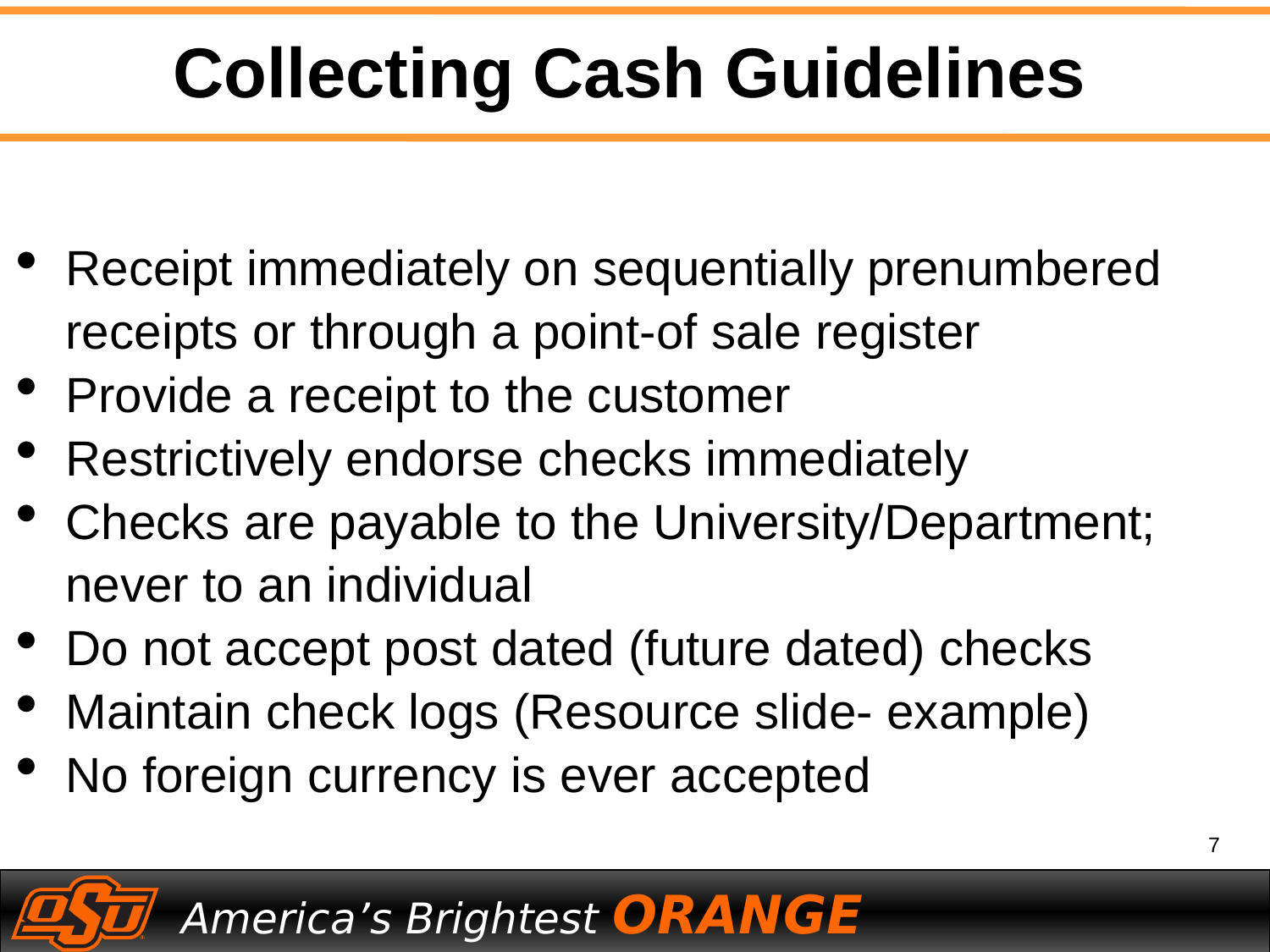

Collecting Cash Guidelines

Receipt immediately on sequentially prenumbered receipts or through a point-of sale register
Provide a receipt to the customer
Restrictively endorse checks immediately
Checks are payable to the University/Department; never to an individual
Do not accept post dated (future dated) checks
Maintain check logs (Resource slide- example)
No foreign currency is ever accepted